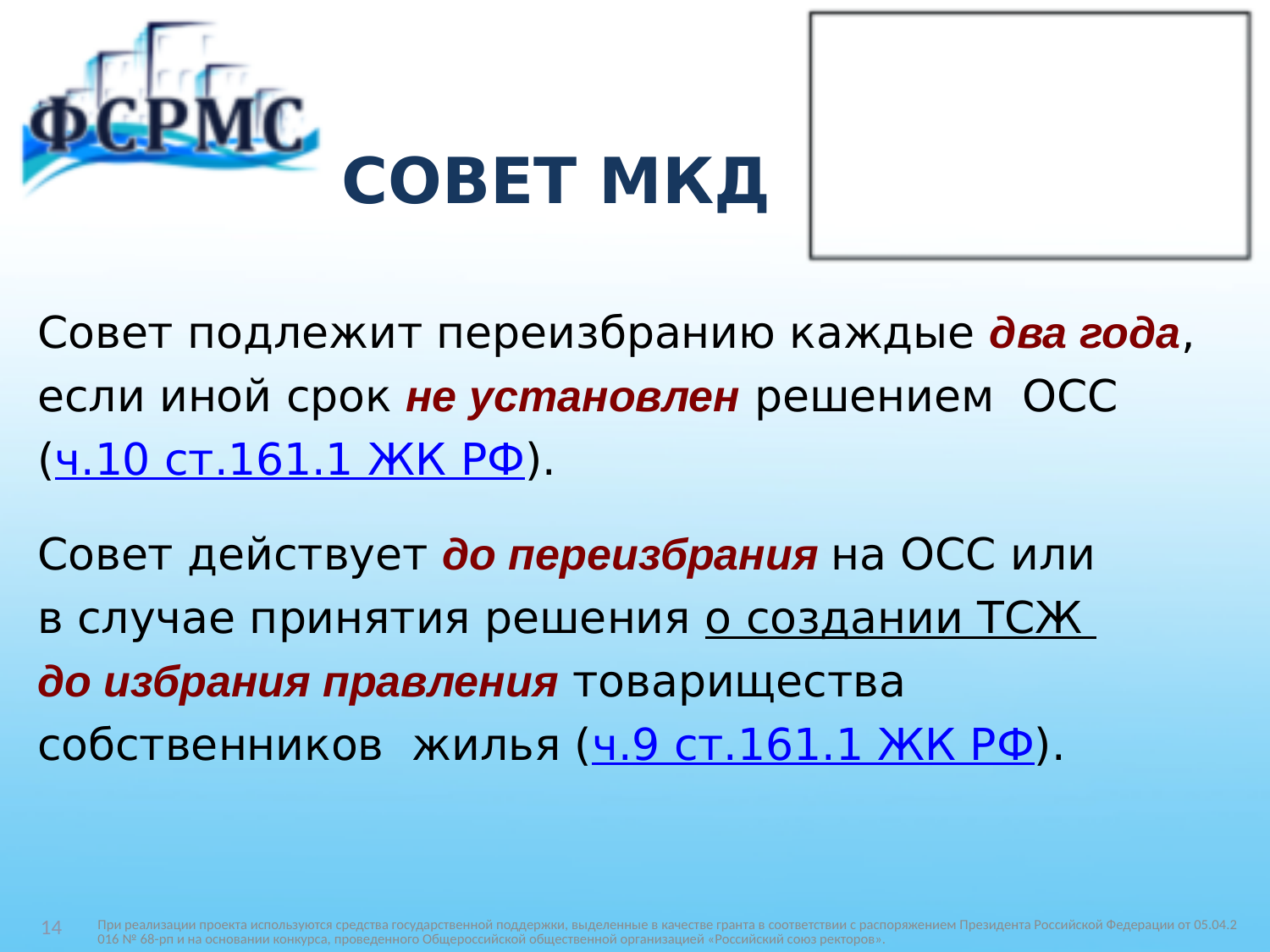

# СОВЕТ МКД
Совет подлежит переизбранию каждые два года,
если иной срок не установлен решением  ОСС
(ч.10 ст.161.1 ЖК РФ).
Совет действует до переизбрания на ОСС или
в случае принятия решения о создании ТСЖ
до избрания правления товарищества
собственников  жилья (ч.9 ст.161.1 ЖК РФ).

При реализации проекта используются средства государственной поддержки, выделенные в качестве гранта в соответствии c распоряжением Президента Российской Федерации от 05.04.2016 № 68-рп и на основании конкурса, проведенного Общероссийской общественной организацией «Российский союз ректоров».
14